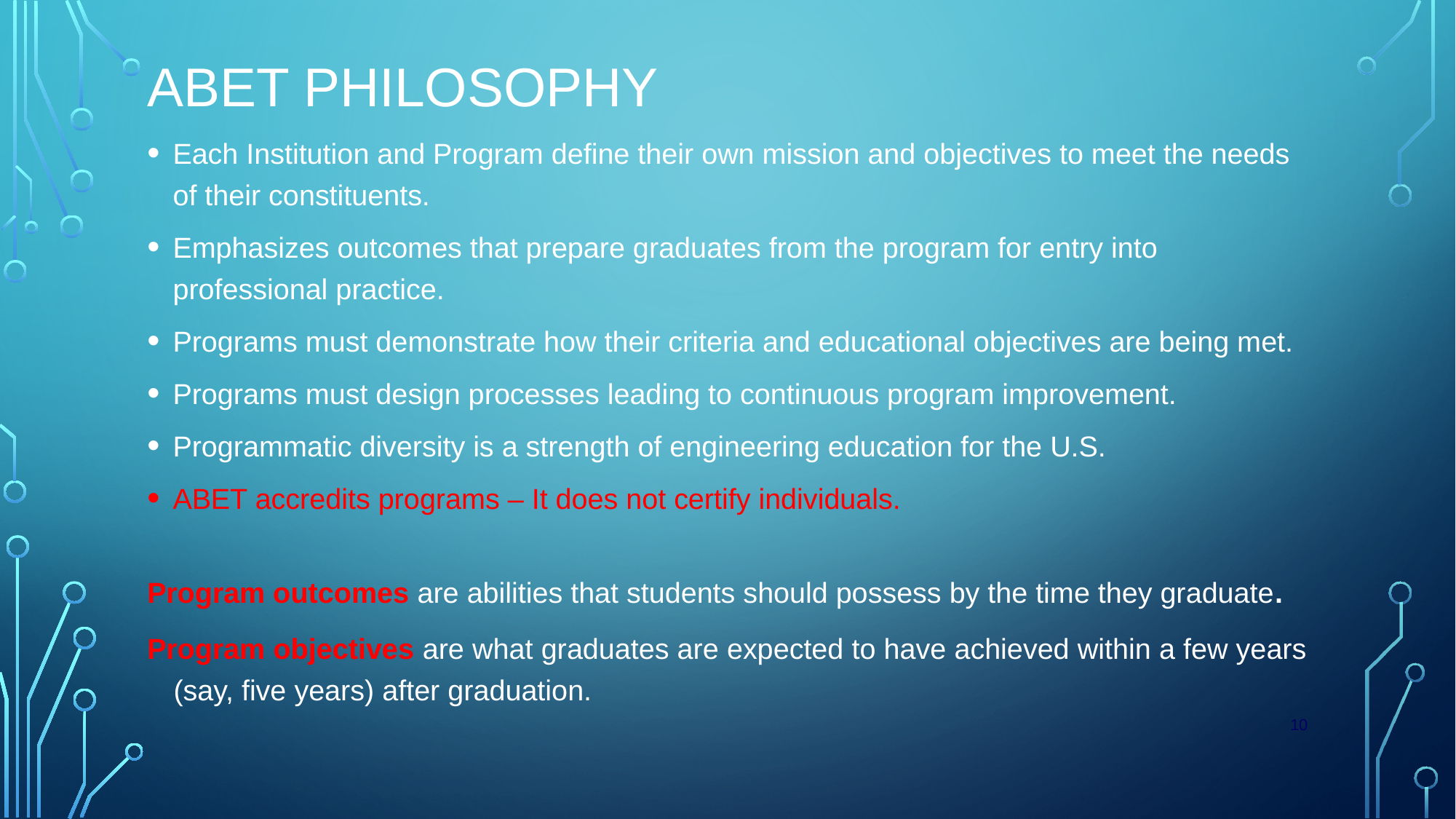

# ABET PHILOSOPHY
Each Institution and Program define their own mission and objectives to meet the needs of their constituents.
Emphasizes outcomes that prepare graduates from the program for entry into professional practice.
Programs must demonstrate how their criteria and educational objectives are being met.
Programs must design processes leading to continuous program improvement.
Programmatic diversity is a strength of engineering education for the U.S.
ABET accredits programs – It does not certify individuals.

Program outcomes are abilities that students should possess by the time they graduate.
Program objectives are what graduates are expected to have achieved within a few years (say, five years) after graduation.

10